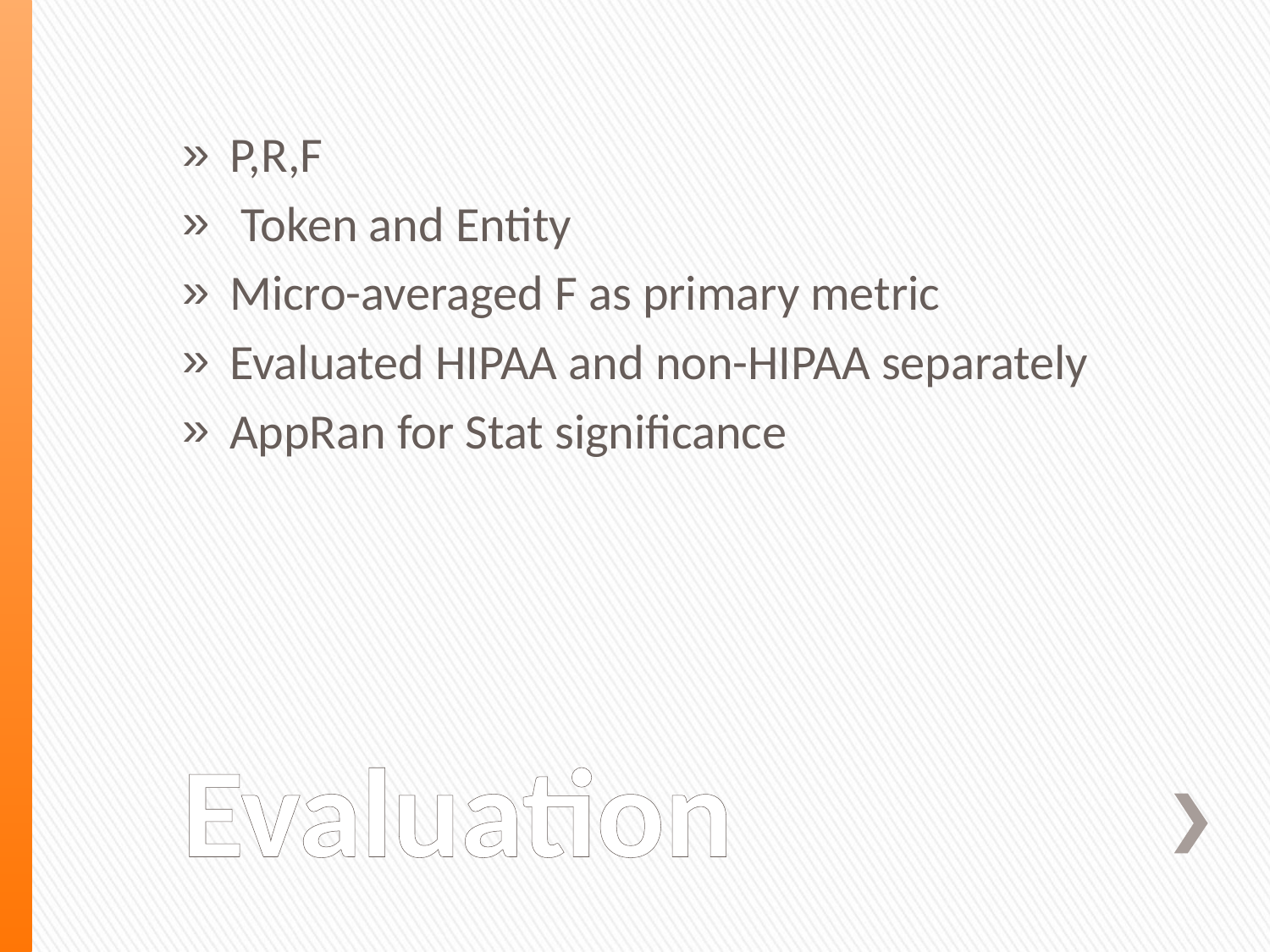

P,R,F
 Token and Entity
Micro-averaged F as primary metric
Evaluated HIPAA and non-HIPAA separately
AppRan for Stat significance

# Evaluation